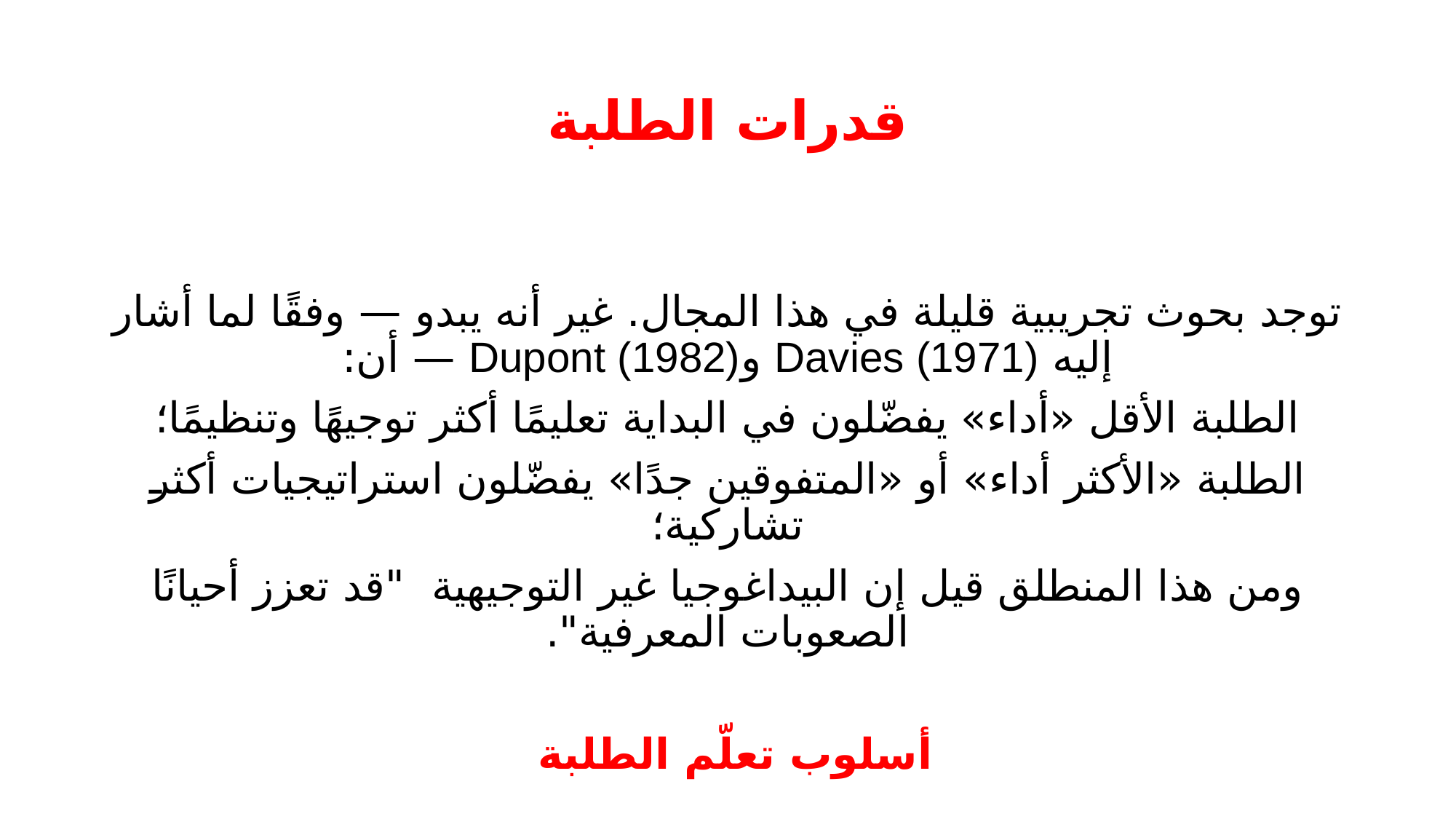

# قدرات الطلبة

توجد بحوث تجريبية قليلة في هذا المجال. غير أنه يبدو — وفقًا لما أشار إليه Davies (1971) وDupont (1982) — أن:
الطلبة الأقل «أداء» يفضّلون في البداية تعليمًا أكثر توجيهًا وتنظيمًا؛
الطلبة «الأكثر أداء» أو «المتفوقين جدًا» يفضّلون استراتيجيات أكثر تشاركية؛
ومن هذا المنطلق قيل إن البيداغوجيا غير التوجيهية  "قد تعزز أحيانًا الصعوبات المعرفية".

أسلوب تعلّم الطلبة